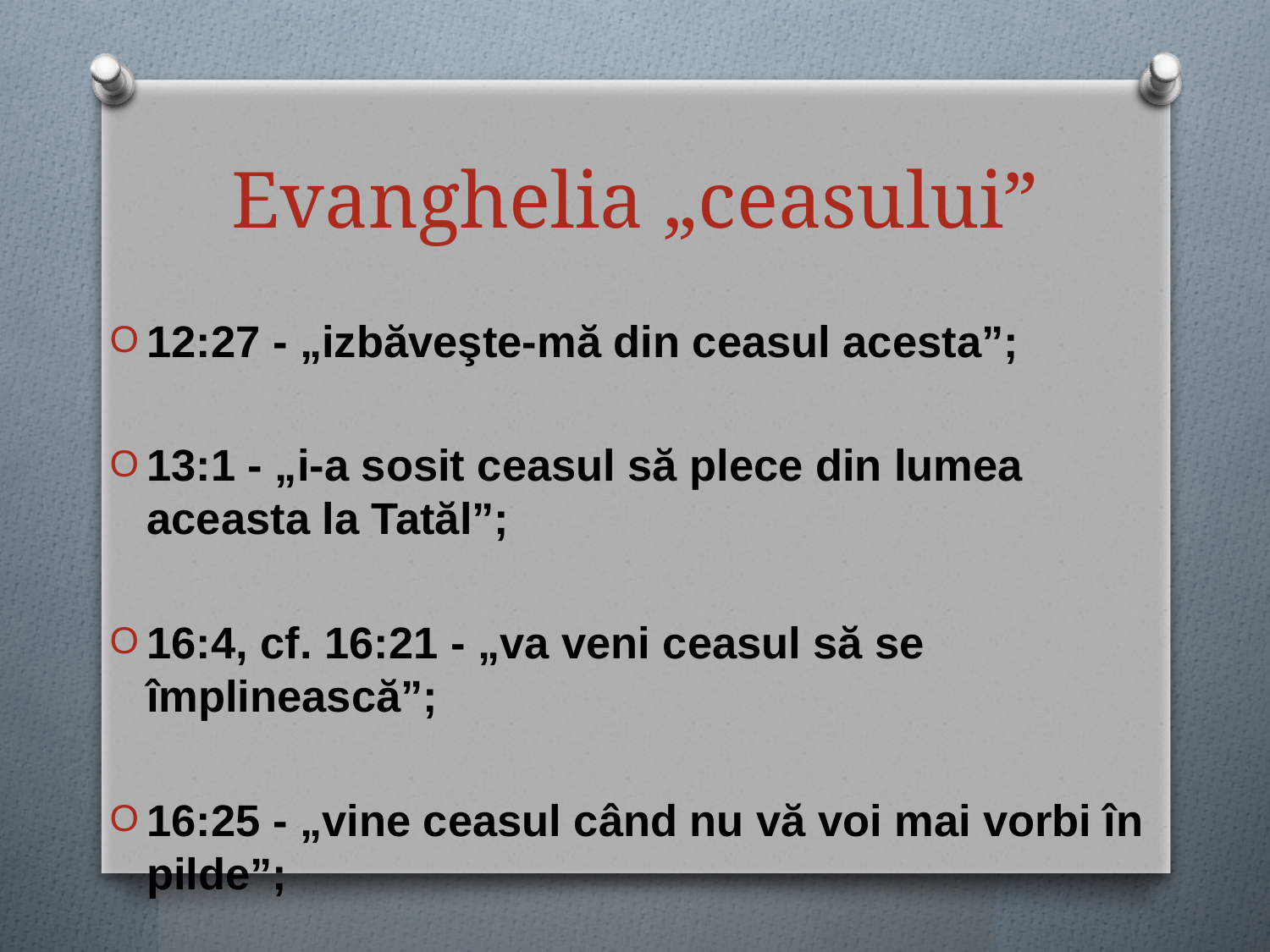

# Evanghelia „ceasului”
12:27 - „izbăveşte-mă din ceasul acesta”;

13:1 - „i-a sosit ceasul să plece din lumea aceasta la Tatăl”;

16:4, cf. 16:21 - „va veni ceasul să se împlinească”;

16:25 - „vine ceasul când nu vă voi mai vorbi în pilde”;